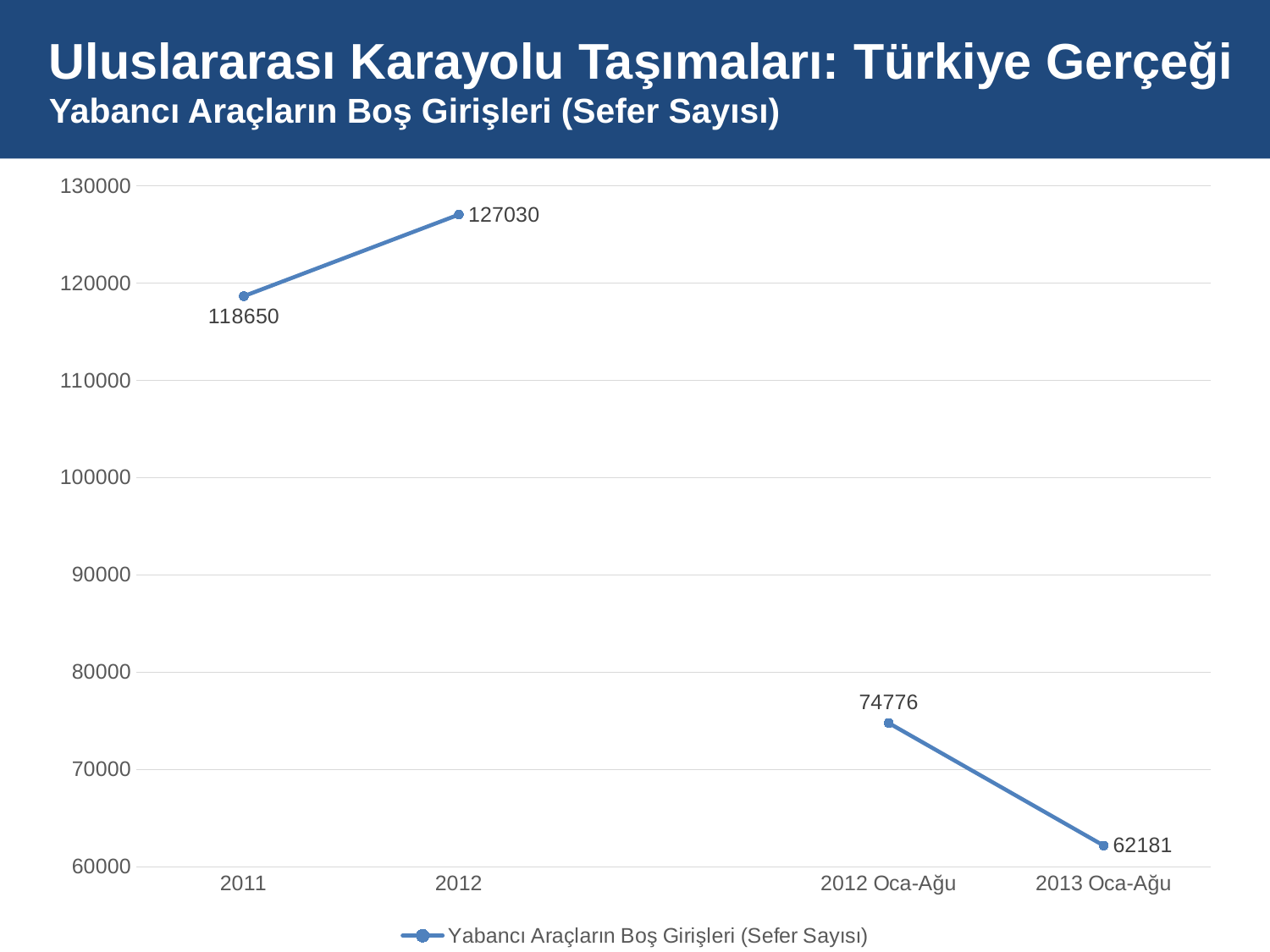

# Uluslararası Karayolu Taşımaları: Türkiye Gerçeği Yabancı Araçların Boş Girişleri (Sefer Sayısı)

### Chart

| Category | Yabancı Araçların Boş Girişleri (Sefer Sayısı) |
|---|---|
| 2011 | 118650.0 |
| 2012 | 127030.0 |
|  | None |
| 2012 Oca-Ağu | 74776.0 |
| 2013 Oca-Ağu | 62181.0 |